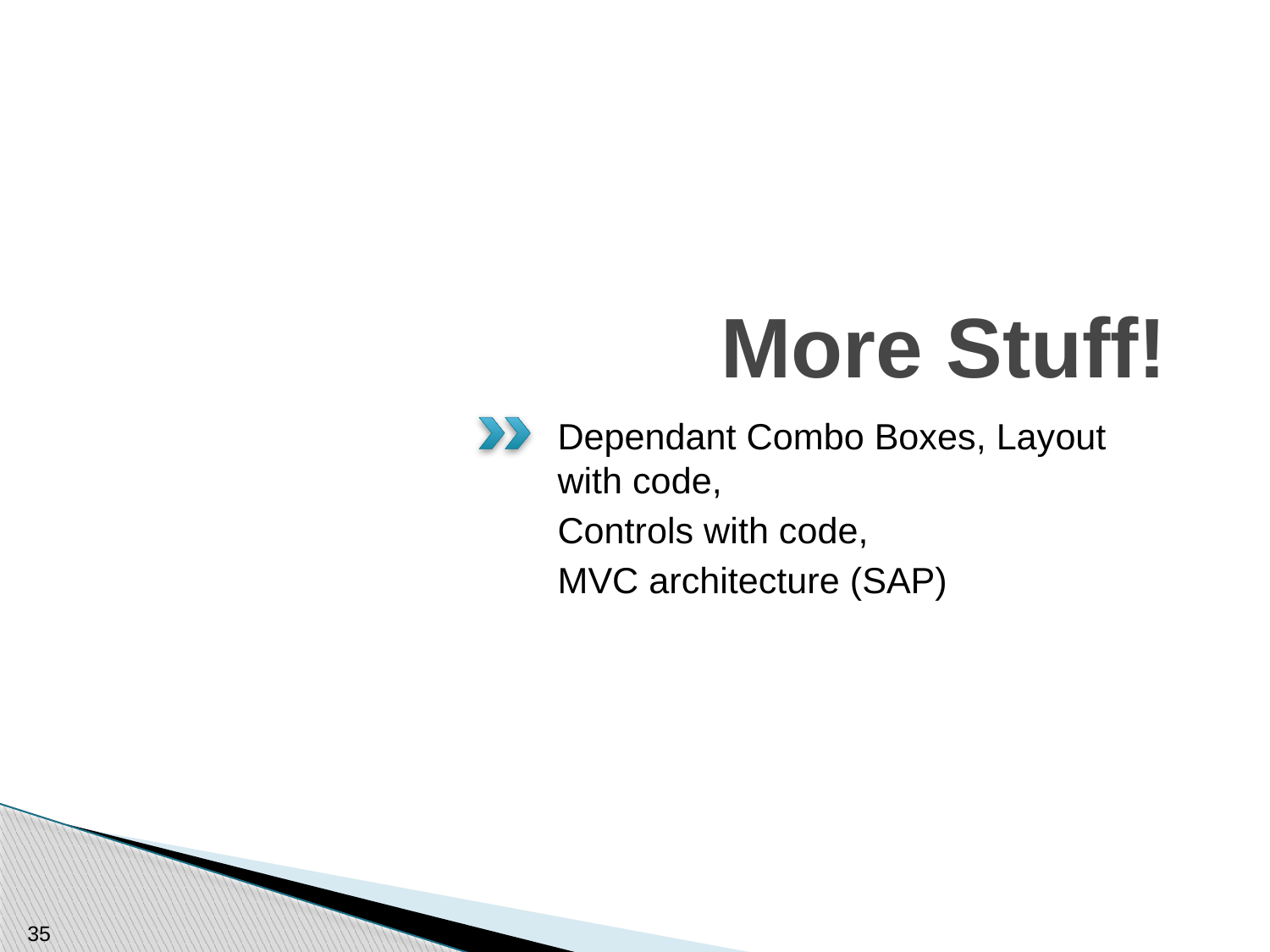

# More Stuff!
Dependant Combo Boxes, Layout with code,
Controls with code,
MVC architecture (SAP)
35